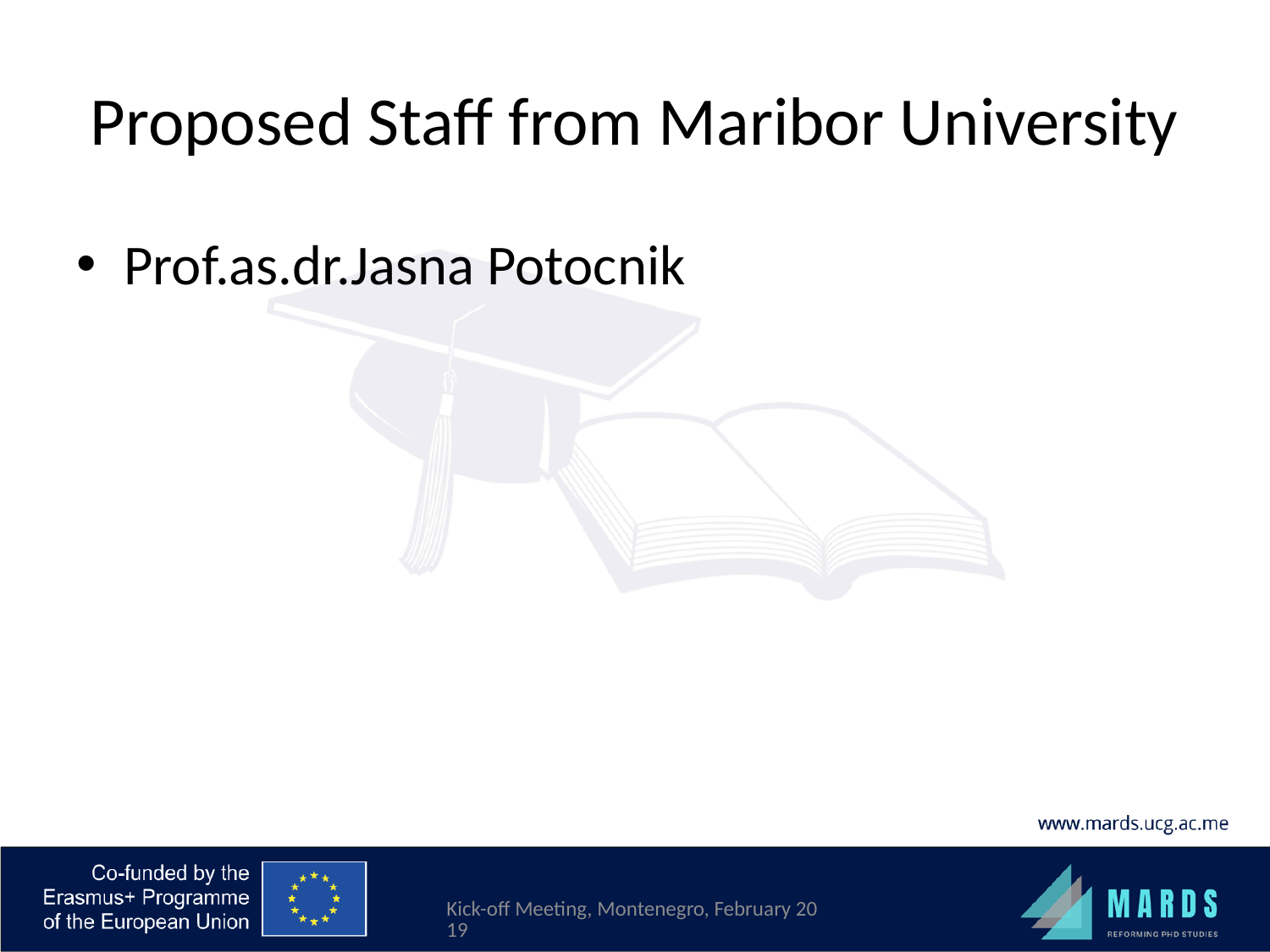

# Proposed Staff from Maribor University
Prof.as.dr.Jasna Potocnik
Kick-off Meeting, Montenegro, February 2019